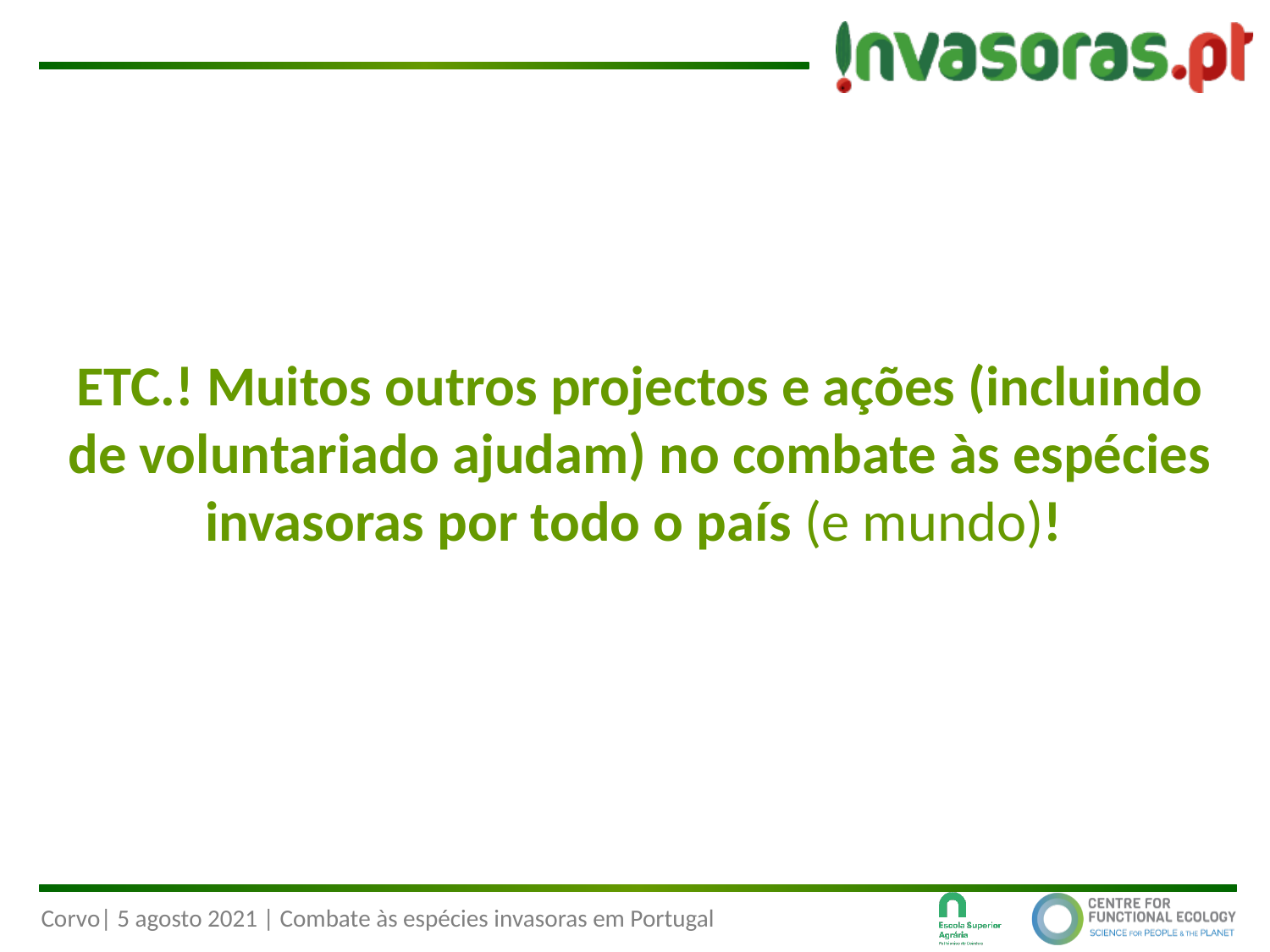

ETC.! Muitos outros projectos e ações (incluindo de voluntariado ajudam) no combate às espécies invasoras por todo o país (e mundo)!